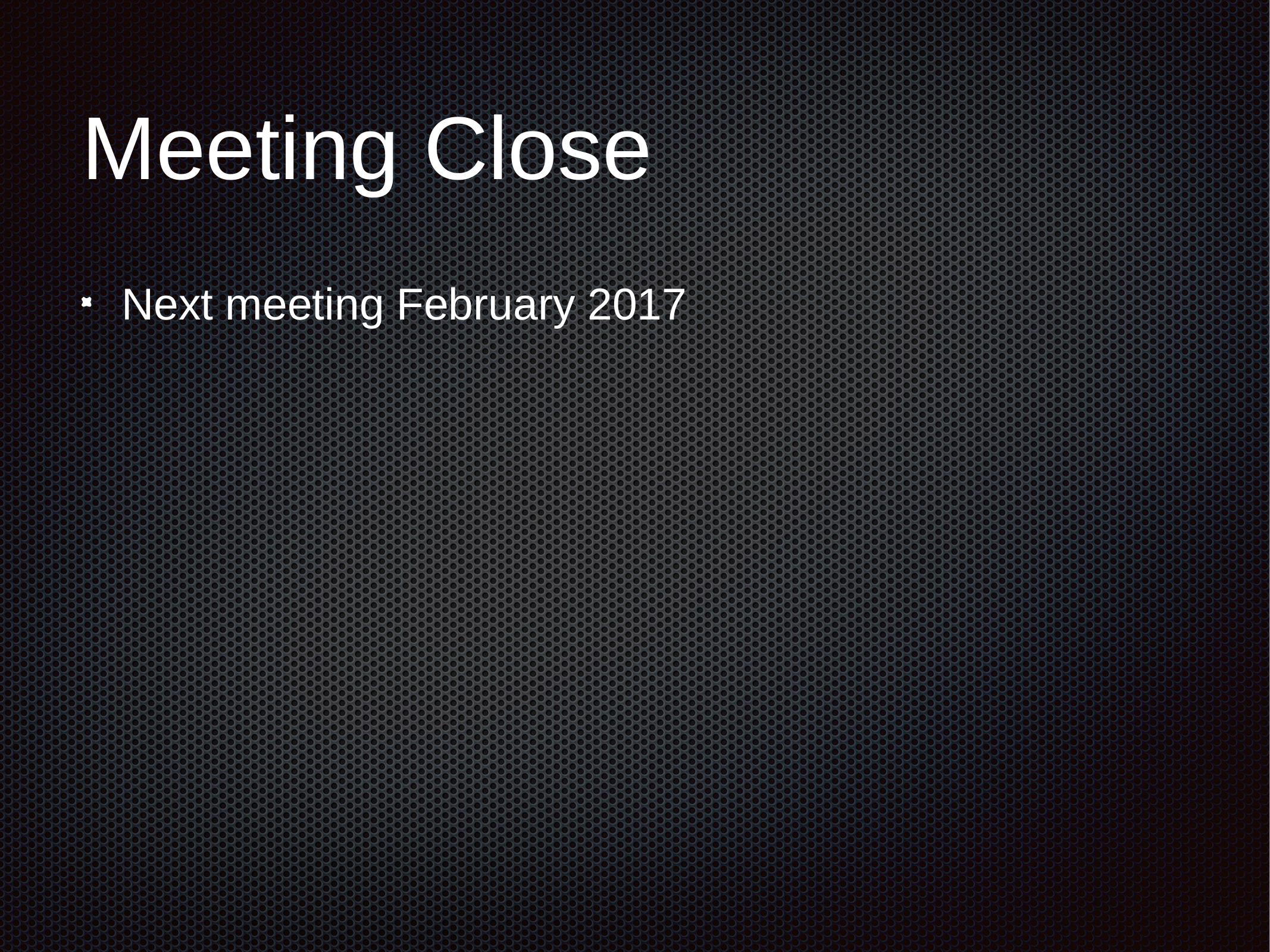

# Meeting Close
Next meeting February 2017